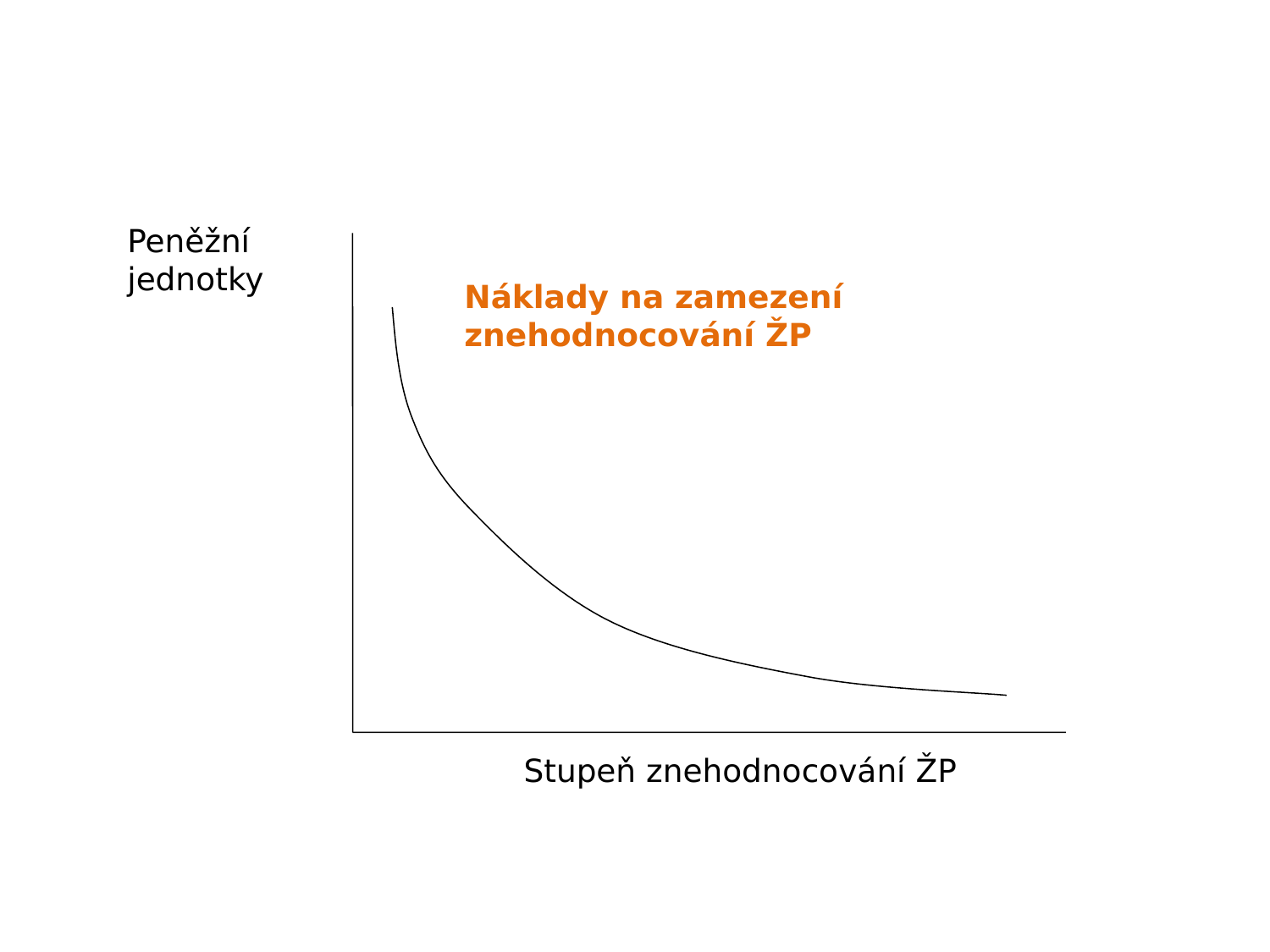

#

Peněžní jednotky

Náklady na zamezení znehodnocování ŽP

Stupeň znehodnocování ŽP